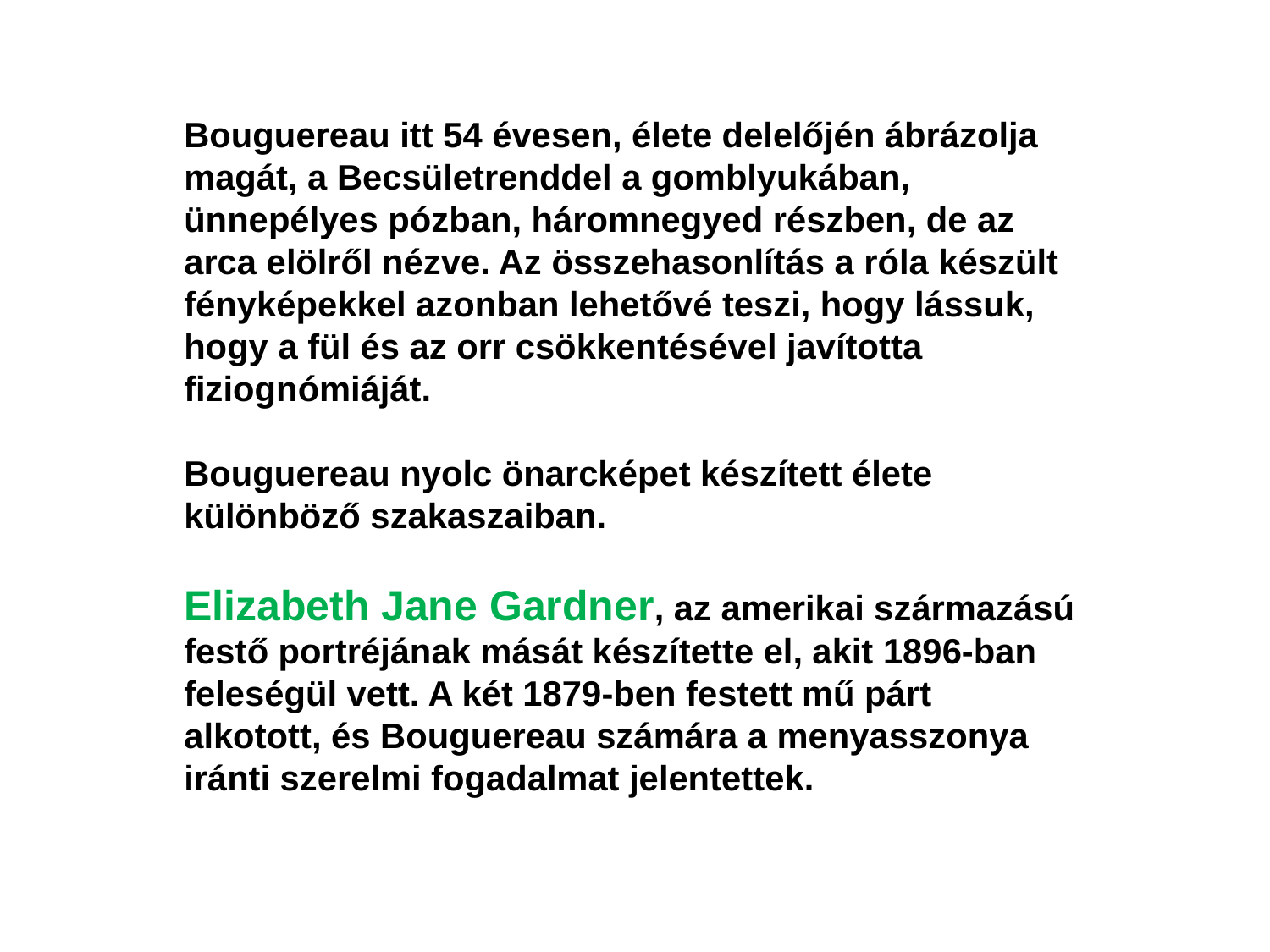

Bouguereau itt 54 évesen, élete delelőjén ábrázolja magát, a Becsületrenddel a gomblyukában, ünnepélyes pózban, háromnegyed részben, de az arca elölről nézve. Az összehasonlítás a róla készült fényképekkel azonban lehetővé teszi, hogy lássuk, hogy a fül és az orr csökkentésével javította fiziognómiáját.

Bouguereau nyolc önarcképet készített élete különböző szakaszaiban.

Elizabeth Jane Gardner, az amerikai származású festő portréjának mását készítette el, akit 1896-ban feleségül vett. A két 1879-ben festett mű párt alkotott, és Bouguereau számára a menyasszonya iránti szerelmi fogadalmat jelentettek.